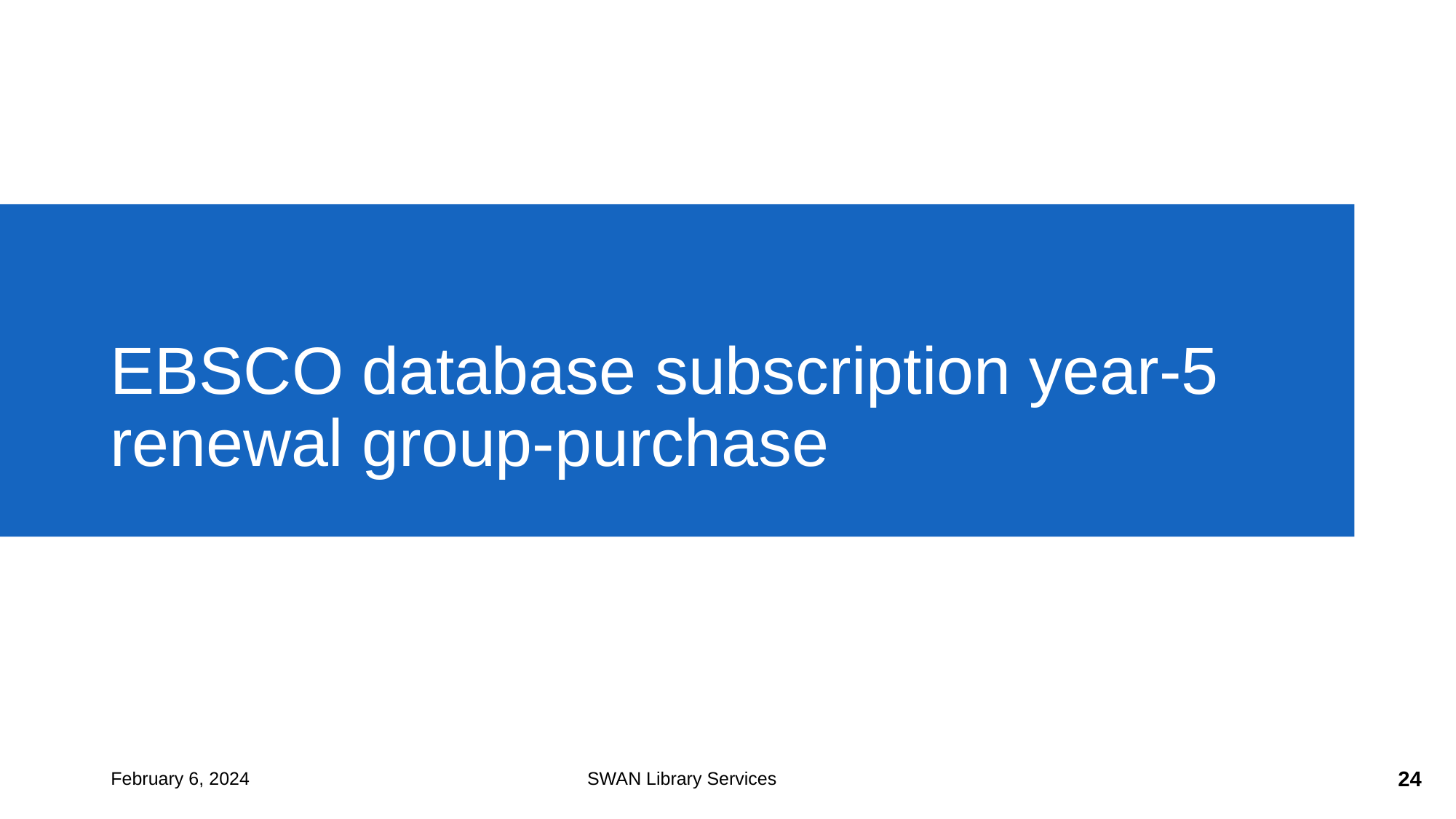

# EBSCO database subscription year-5 renewal group-purchase

February 6, 2024
24
SWAN Library Services